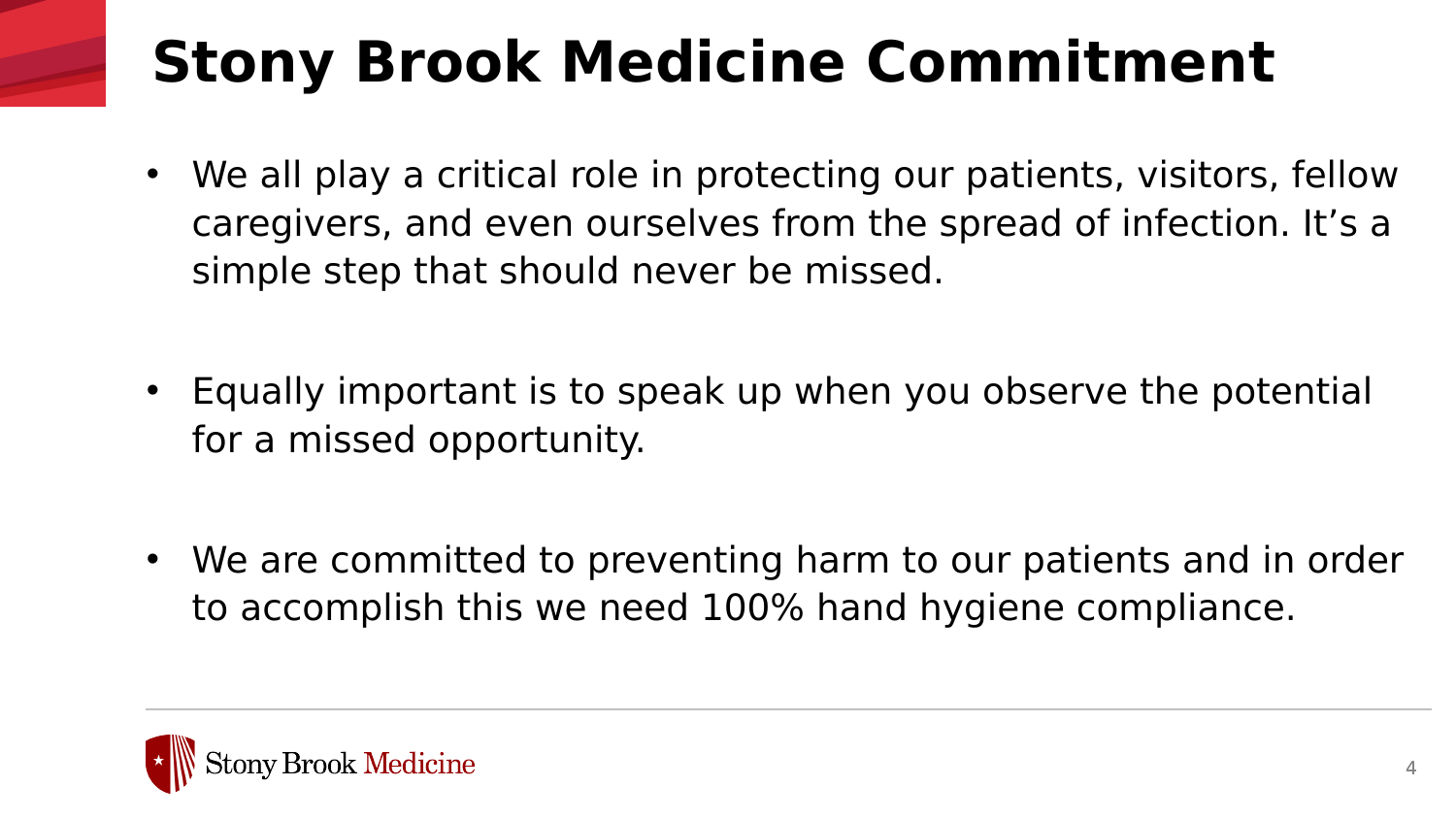

# Stony Brook Medicine Commitment
We all play a critical role in protecting our patients, visitors, fellow caregivers, and even ourselves from the spread of infection. It’s a simple step that should never be missed.

Equally important is to speak up when you observe the potential for a missed opportunity.

We are committed to preventing harm to our patients and in order to accomplish this we need 100% hand hygiene compliance.